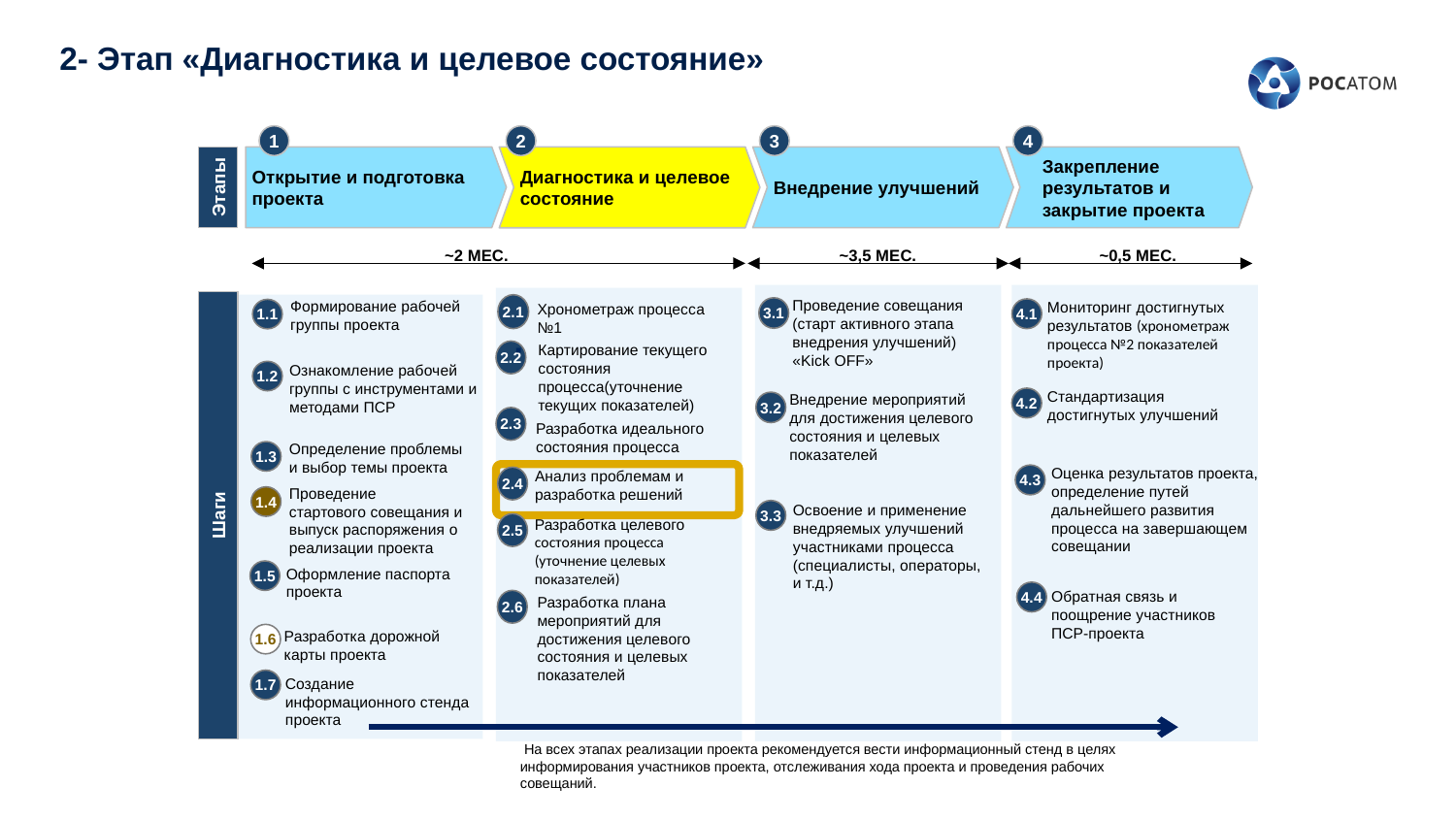

2- Этап «Диагностика и целевое состояние»

1
2
3
4

Открытие и подготовка
проекта
Внедрение улучшений
Закрепление результатов и закрытие проекта
Диагностика и целевое состояние
Этапы
~2 МЕС.
~3,5 МЕС.
~0,5 МЕС.

2.1
Проведение совещания (старт активного этапа внедрения улучшений)
«Kick OFF»
Формирование рабочей группы проекта
1.1

1.2
Ознакомление рабочей группы с инструментами и методами ПСР
Определение проблемы и выбор темы проекта
1.3
Проведение
стартового совещания и выпуск распоряжения о реализации проекта
1.4
1.5
Оформление паспорта проекта
1.6
Разработка дорожной карты проекта
3.1
Мониторинг достигнутых результатов (хронометраж процесса №2 показателей проекта)
4.1
Хронометраж процесса №1
2.2
Картирование текущего состояния процесса(уточнение текущих показателей)
Стандартизация достигнутых улучшений
4.2
Внедрение мероприятий для достижения целевого состояния и целевых показателей
3.2
2.3
Разработка идеального состояния процесса

Оценка результатов проекта, определение путей дальнейшего развития процесса на завершающем совещании
4.3
2.4
Анализ проблемам и разработка решений
Шаги
3.3
Освоение и применение внедряемых улучшений участниками процесса (специалисты, операторы, и т.д.)
2.5
Разработка целевого состояния процесса (уточнение целевых показателей)
4.4
Обратная связь и поощрение участников ПСР-проекта
2.6
Разработка плана мероприятий для достижения целевого состояния и целевых показателей
1.7
Создание информационного стенда проекта
 На всех этапах реализации проекта рекомендуется вести информационный стенд в целях  информирования участников проекта, отслеживания хода проекта и проведения рабочих совещаний.